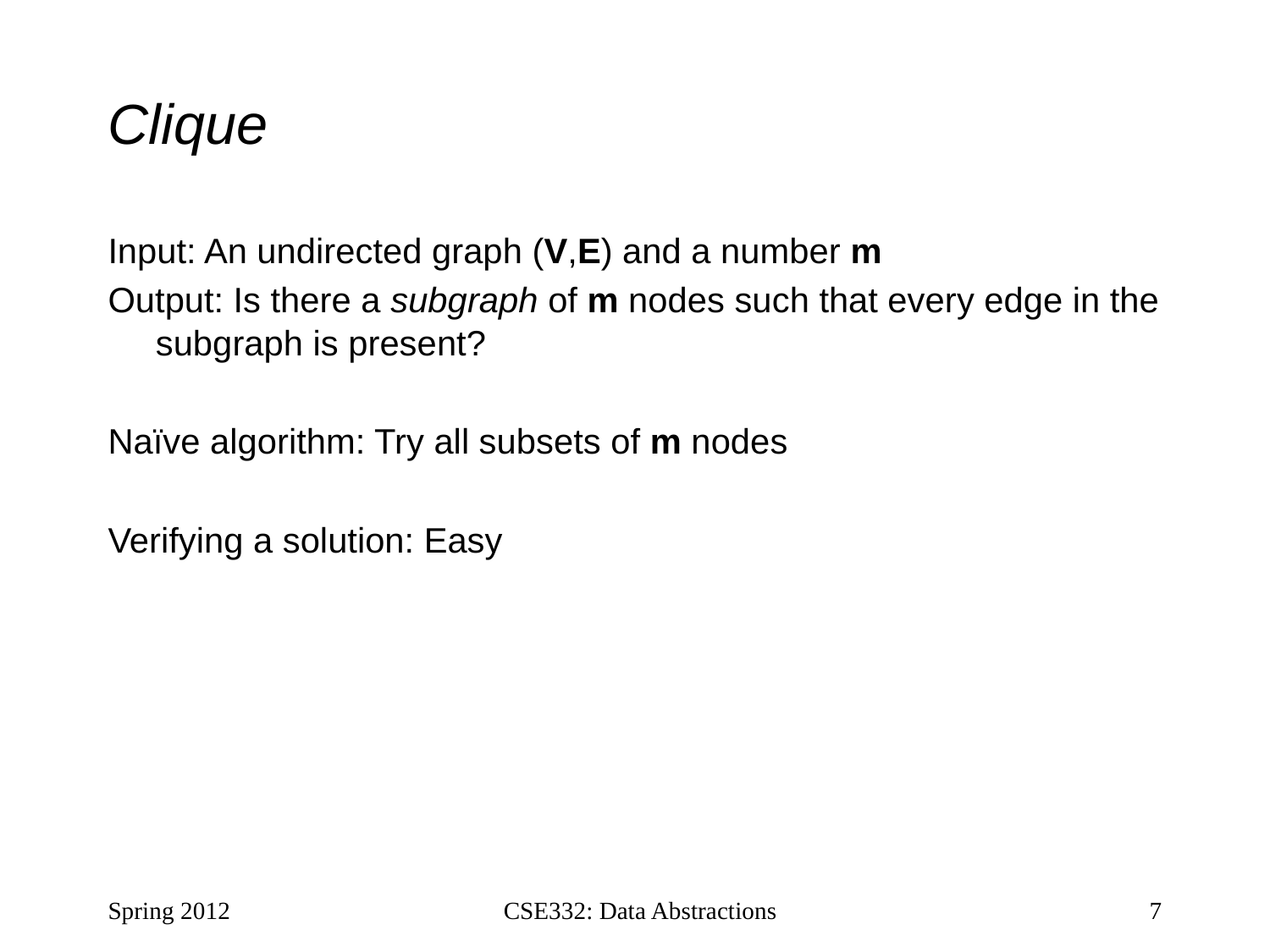

# Clique
Input: An undirected graph (V,E) and a number m
Output: Is there a subgraph of m nodes such that every edge in the subgraph is present?

Naïve algorithm: Try all subsets of m nodes

Verifying a solution: Easy

Spring 2012
CSE332: Data Abstractions
7